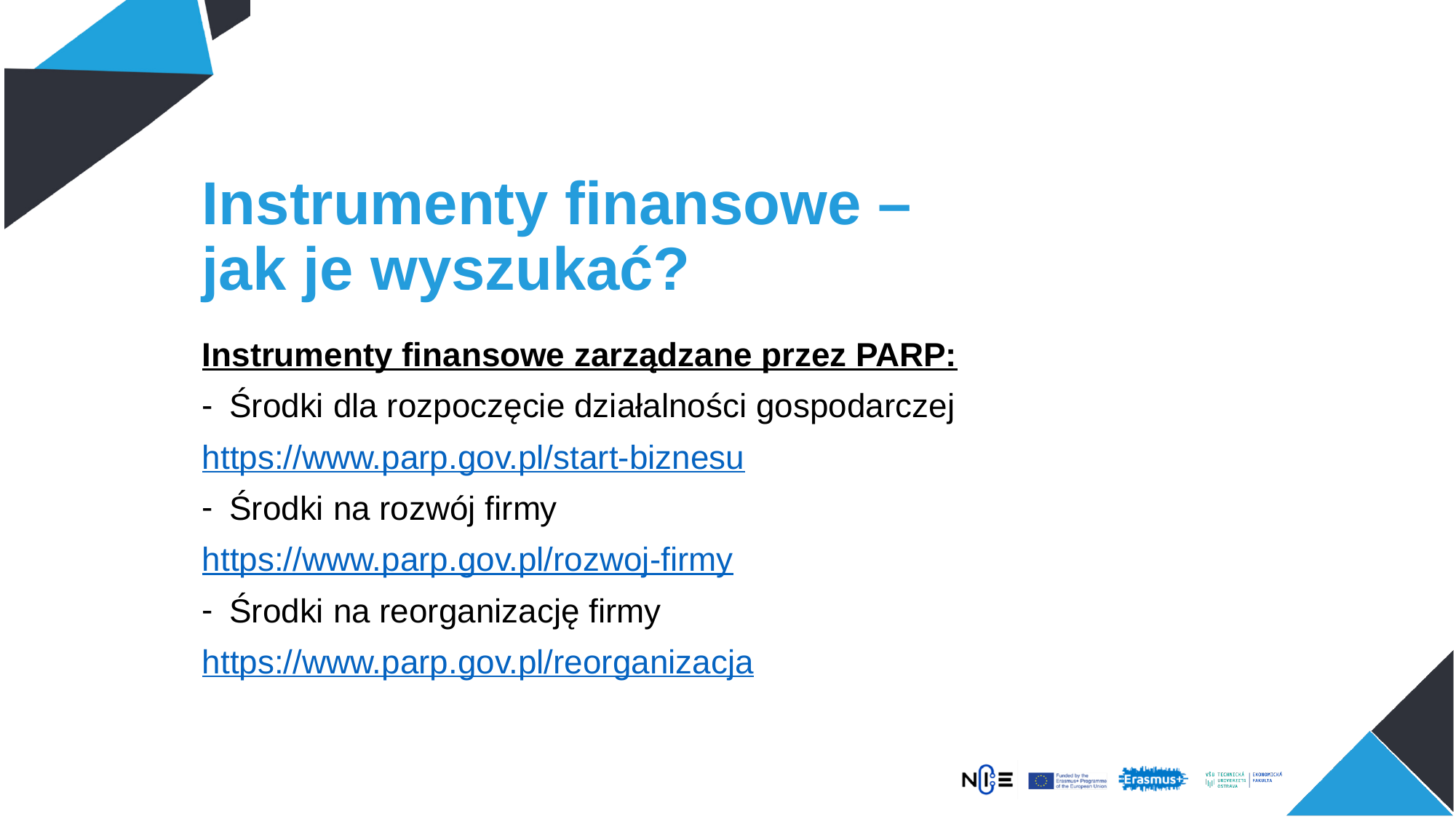

# Instrumenty finansowe – jak je wyszukać?
Instrumenty finansowe zarządzane przez PARP:
Środki dla rozpoczęcie działalności gospodarczej
https://www.parp.gov.pl/start-biznesu
Środki na rozwój firmy
https://www.parp.gov.pl/rozwoj-firmy
Środki na reorganizację firmy
https://www.parp.gov.pl/reorganizacja